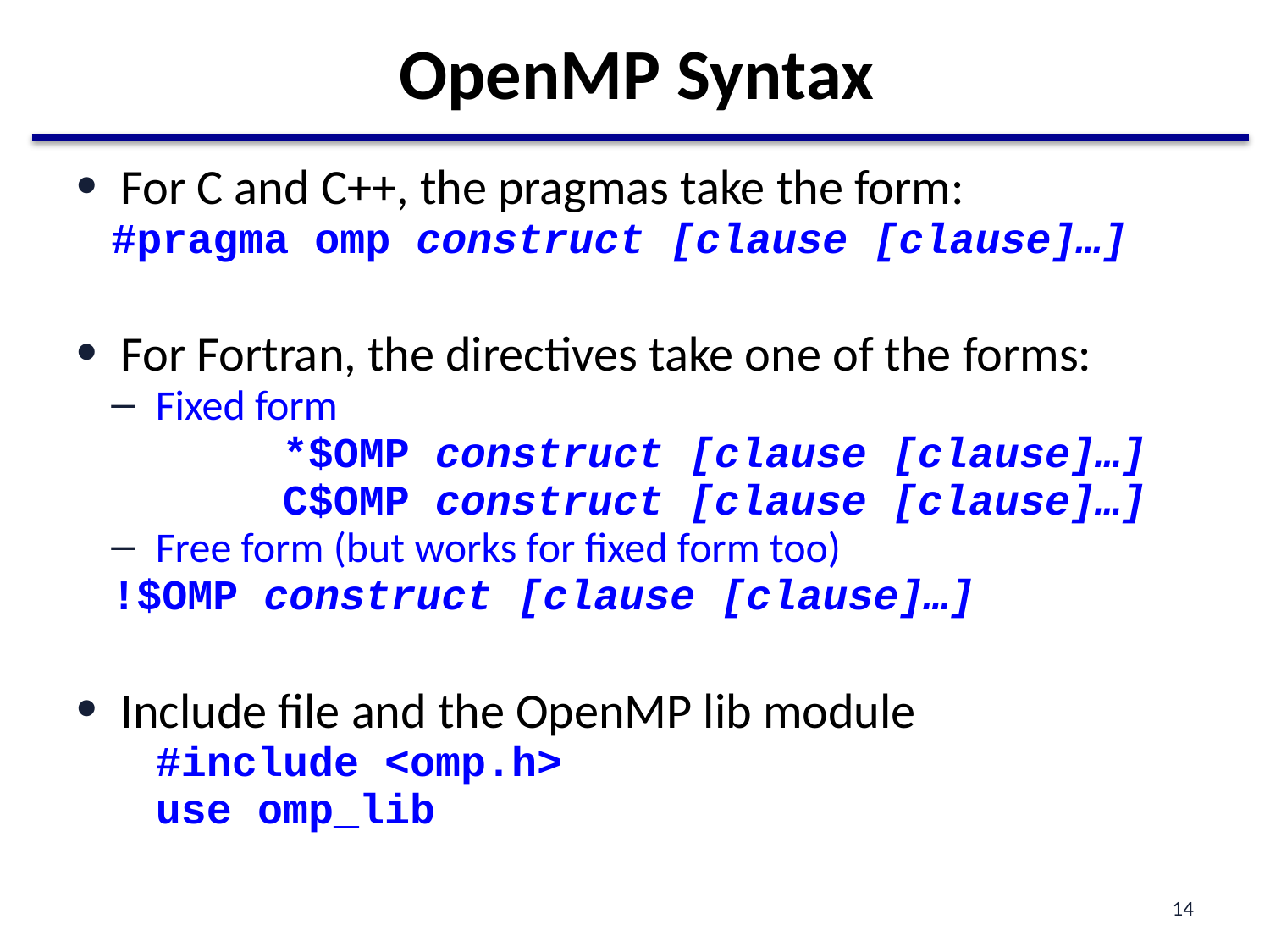

# OpenMP Syntax
For C and C++, the pragmas take the form:
#pragma omp construct [clause [clause]…]

For Fortran, the directives take one of the forms:
Fixed form
		*$OMP construct [clause [clause]…]
		C$OMP construct [clause [clause]…]
Free form (but works for fixed form too)
!$OMP construct [clause [clause]…]

Include file and the OpenMP lib module
#include <omp.h>
use omp_lib

14